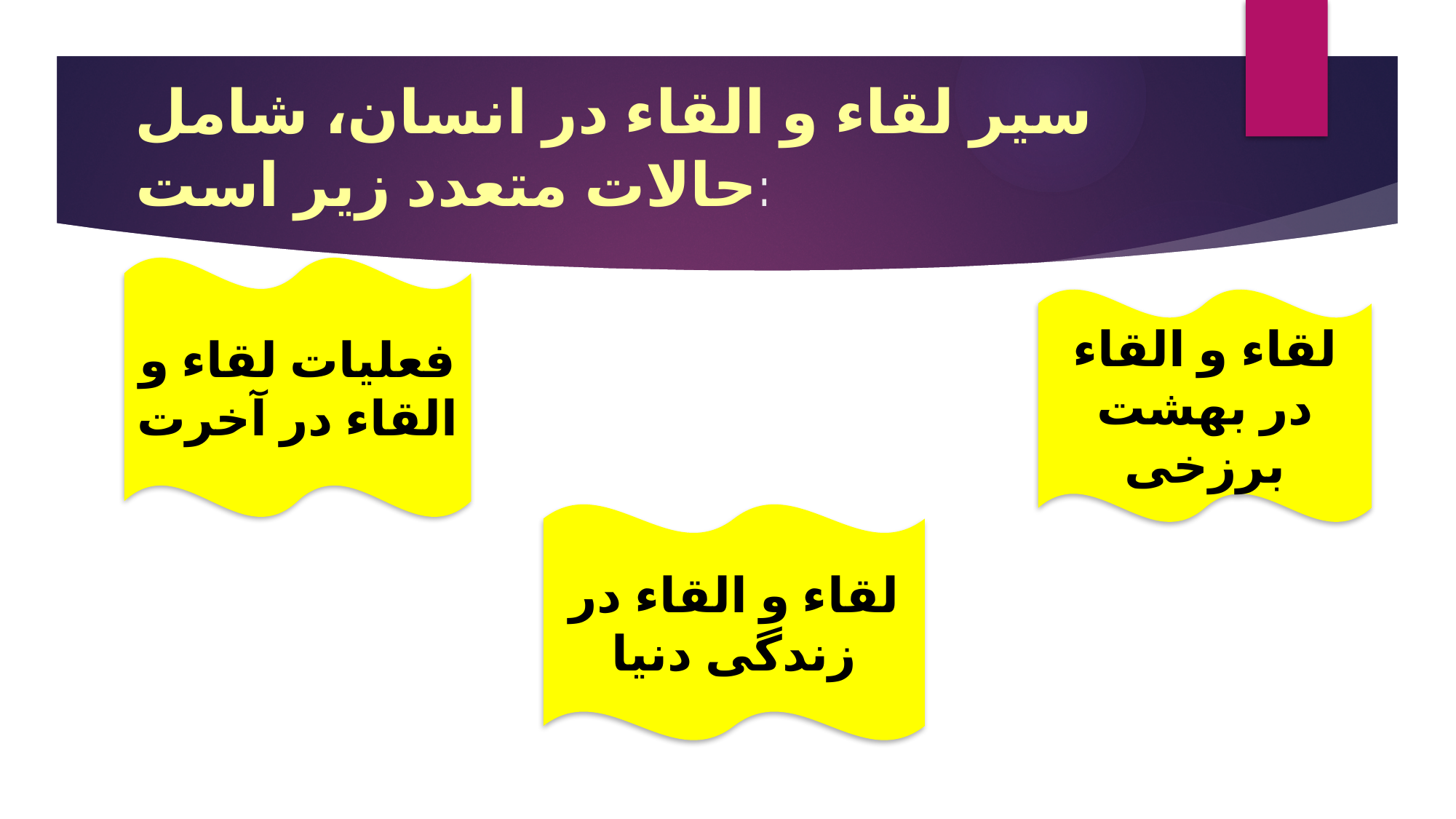

# سیر لقاء و القاء در انسان، شامل حالات متعدد زیر است:
فعلیات لقاء و القاء در آخرت
لقاء و القاء در بهشت برزخی

لقاء و القاء در زندگی دنیا